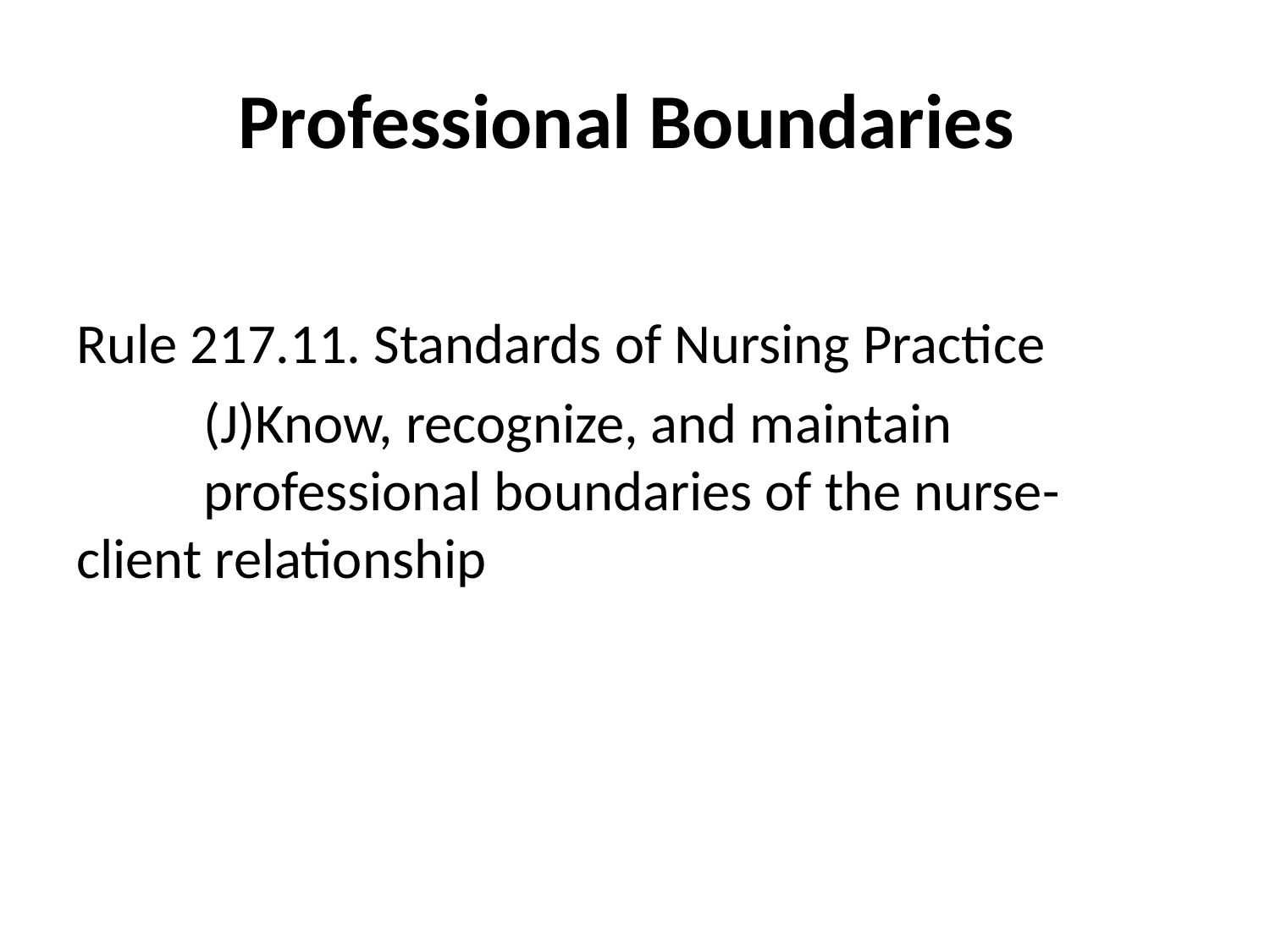

# Professional Boundaries

Rule 217.11. Standards of Nursing Practice
	(J)Know, recognize, and maintain 		professional boundaries of the nurse-	client relationship